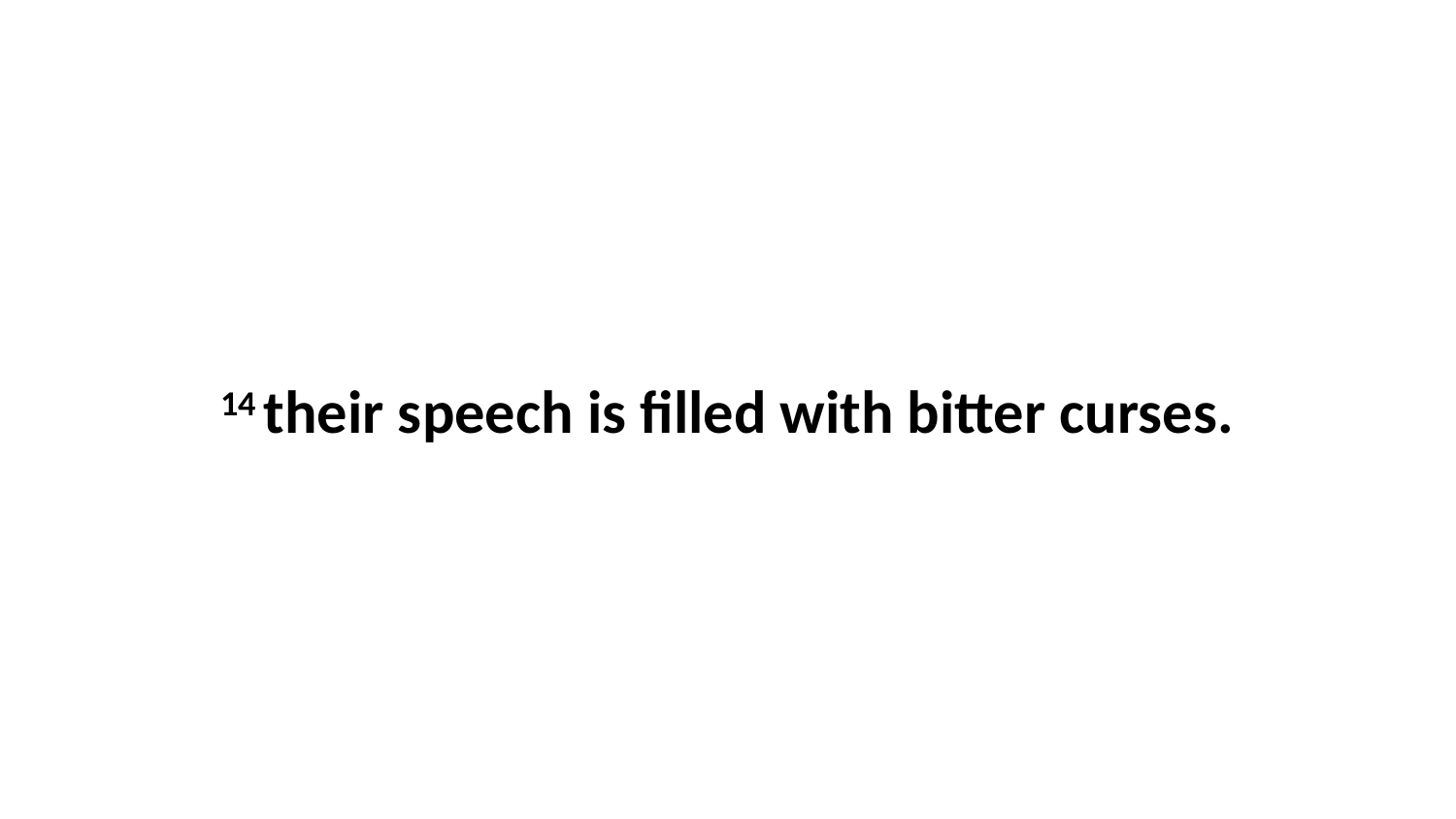

14 their speech is filled with bitter curses.